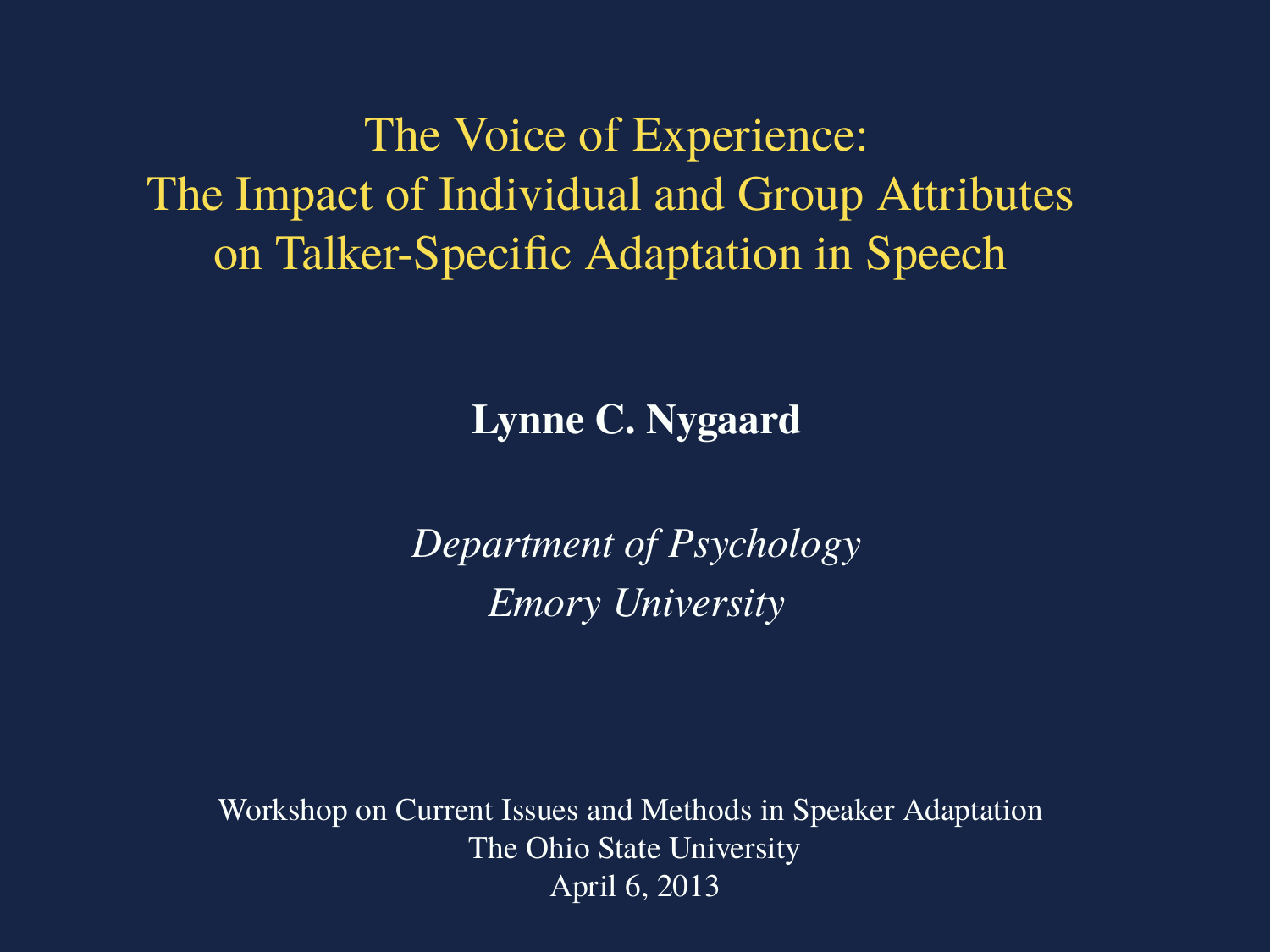

The Voice of Experience:
The Impact of Individual and Group Attributes
on Talker-Specific Adaptation in Speech
Lynne C. Nygaard

Department of Psychology
Emory University

Workshop on Current Issues and Methods in Speaker Adaptation
The Ohio State University
April 6, 2013